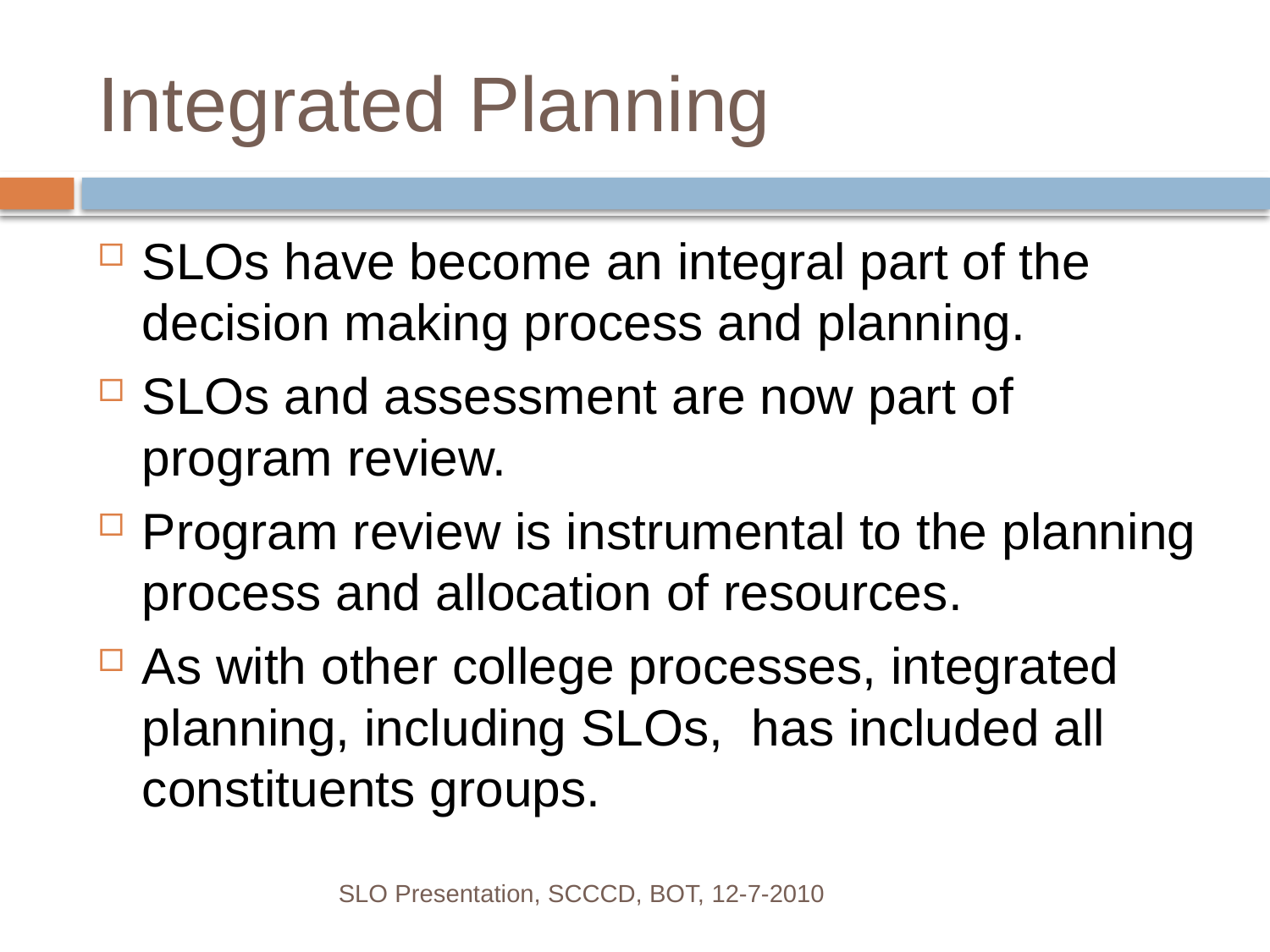

# Integrated Planning
SLOs have become an integral part of the decision making process and planning.
SLOs and assessment are now part of program review.
Program review is instrumental to the planning process and allocation of resources.
As with other college processes, integrated planning, including SLOs,  has included all constituents groups.
SLO Presentation, SCCCD, BOT, 12-7-2010